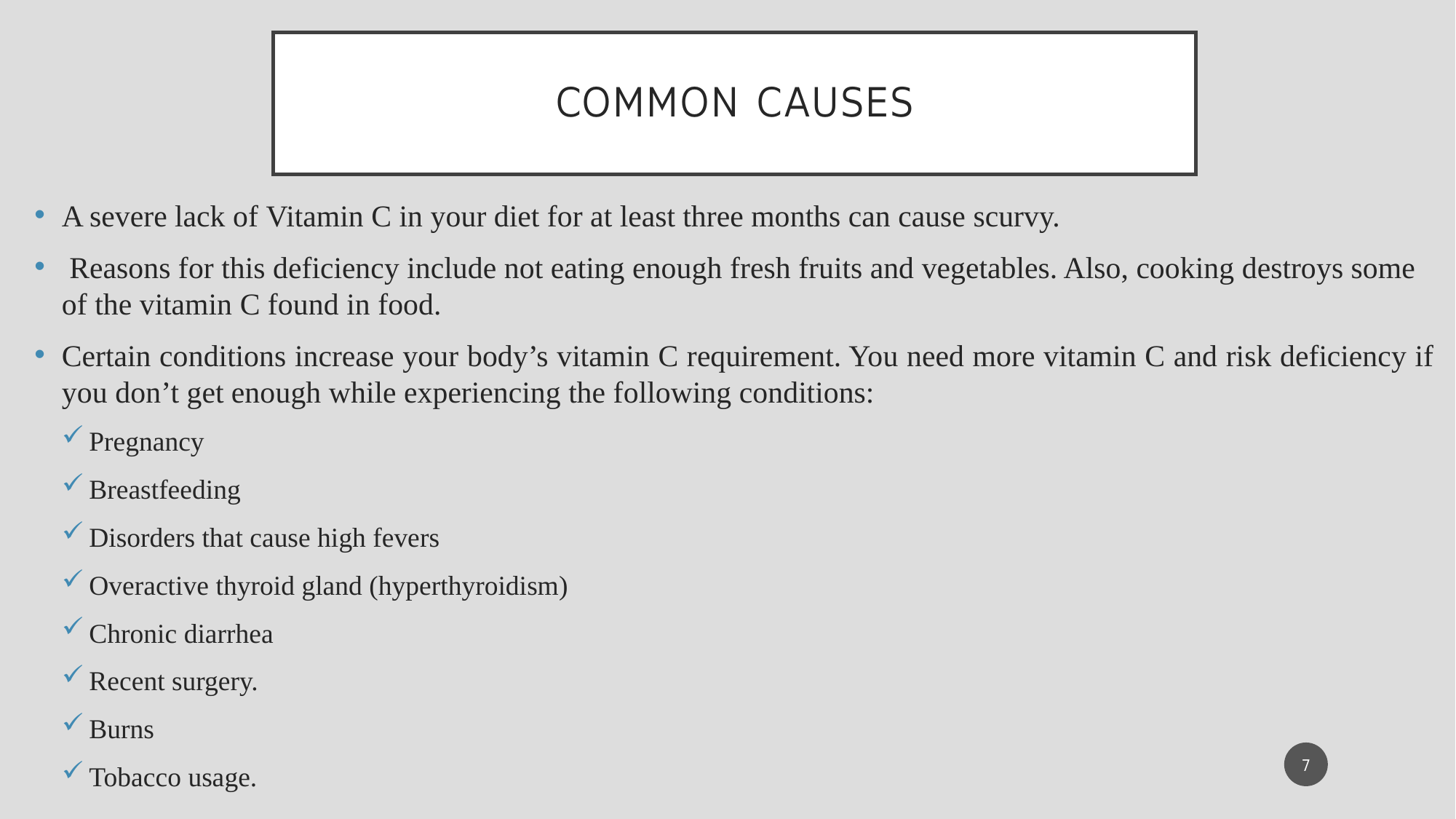

# COMMON CAUSES
A severe lack of Vitamin C in your diet for at least three months can cause scurvy.
 Reasons for this deficiency include not eating enough fresh fruits and vegetables. Also, cooking destroys some of the vitamin C found in food.
Certain conditions increase your body’s vitamin C requirement. You need more vitamin C and risk deficiency if you don’t get enough while experiencing the following conditions:
Pregnancy
Breastfeeding
Disorders that cause high fevers
Overactive thyroid gland (hyperthyroidism)
Chronic diarrhea
Recent surgery.
Burns
Tobacco usage.
7